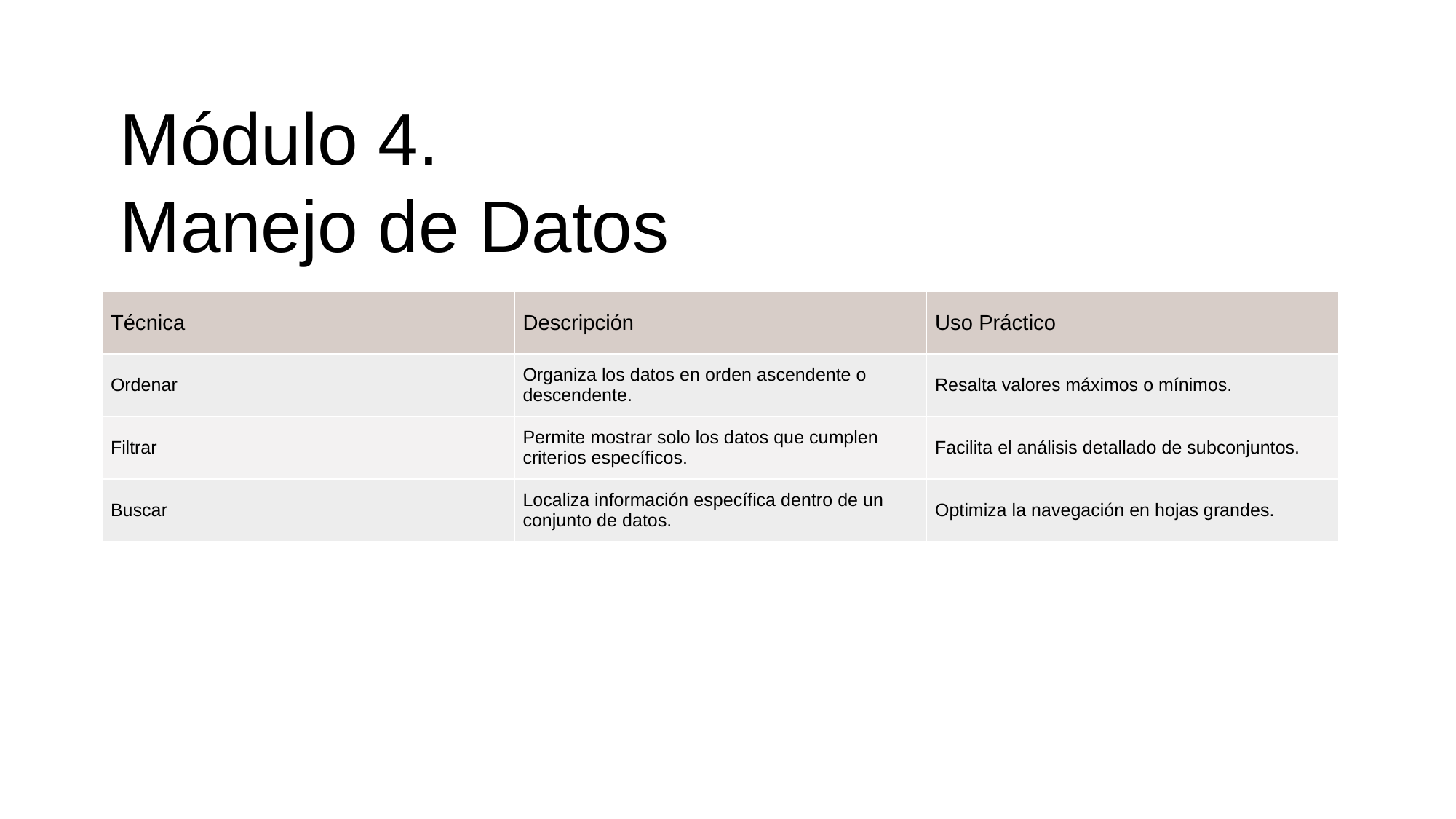

Módulo 4.
Manejo de Datos

| Técnica | Descripción | Uso Práctico |
| --- | --- | --- |
| Ordenar | Organiza los datos en orden ascendente o descendente. | Resalta valores máximos o mínimos. |
| Filtrar | Permite mostrar solo los datos que cumplen criterios específicos. | Facilita el análisis detallado de subconjuntos. |
| Buscar | Localiza información específica dentro de un conjunto de datos. | Optimiza la navegación en hojas grandes. |